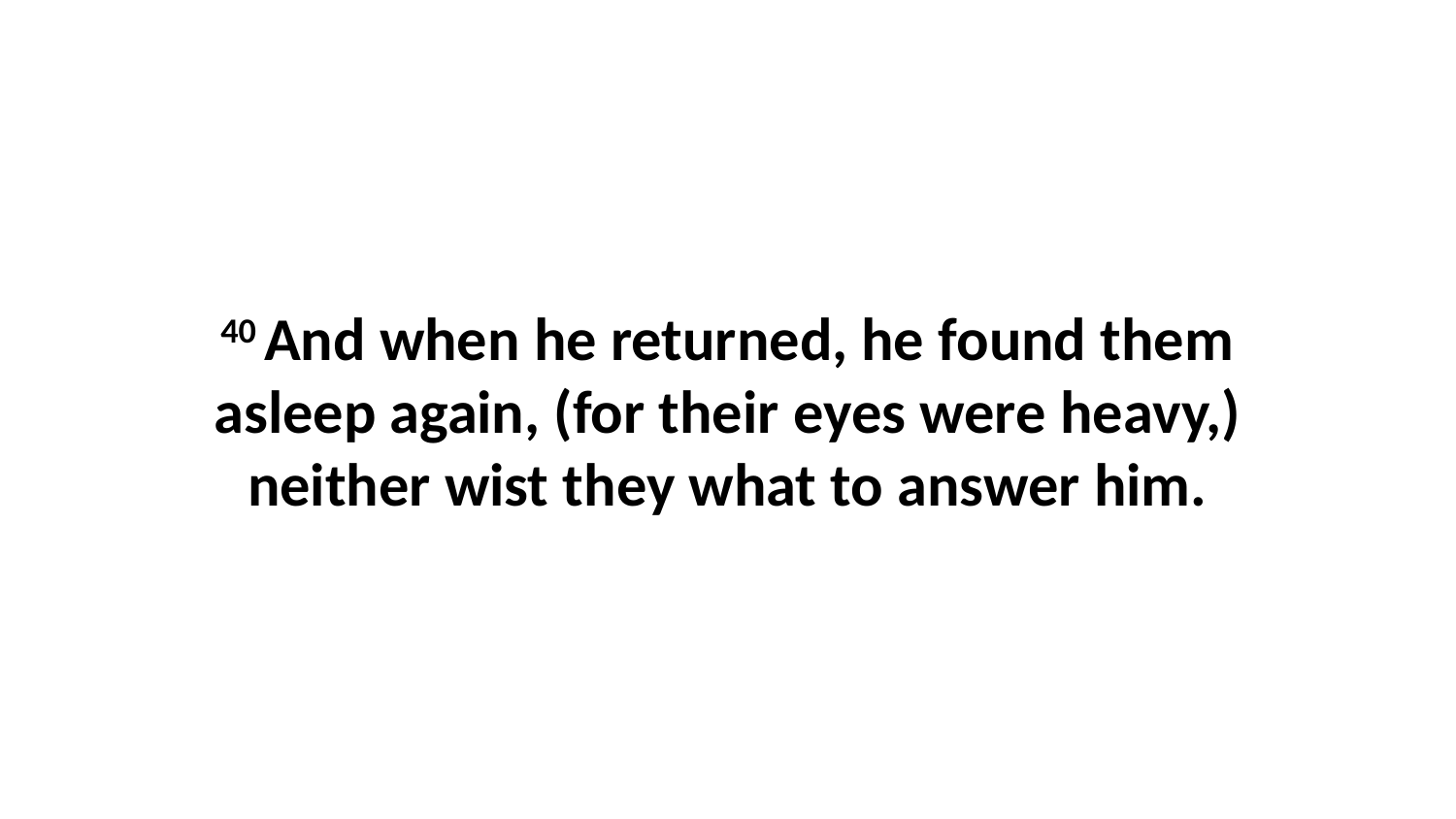

40 And when he returned, he found them asleep again, (for their eyes were heavy,) neither wist they what to answer him.